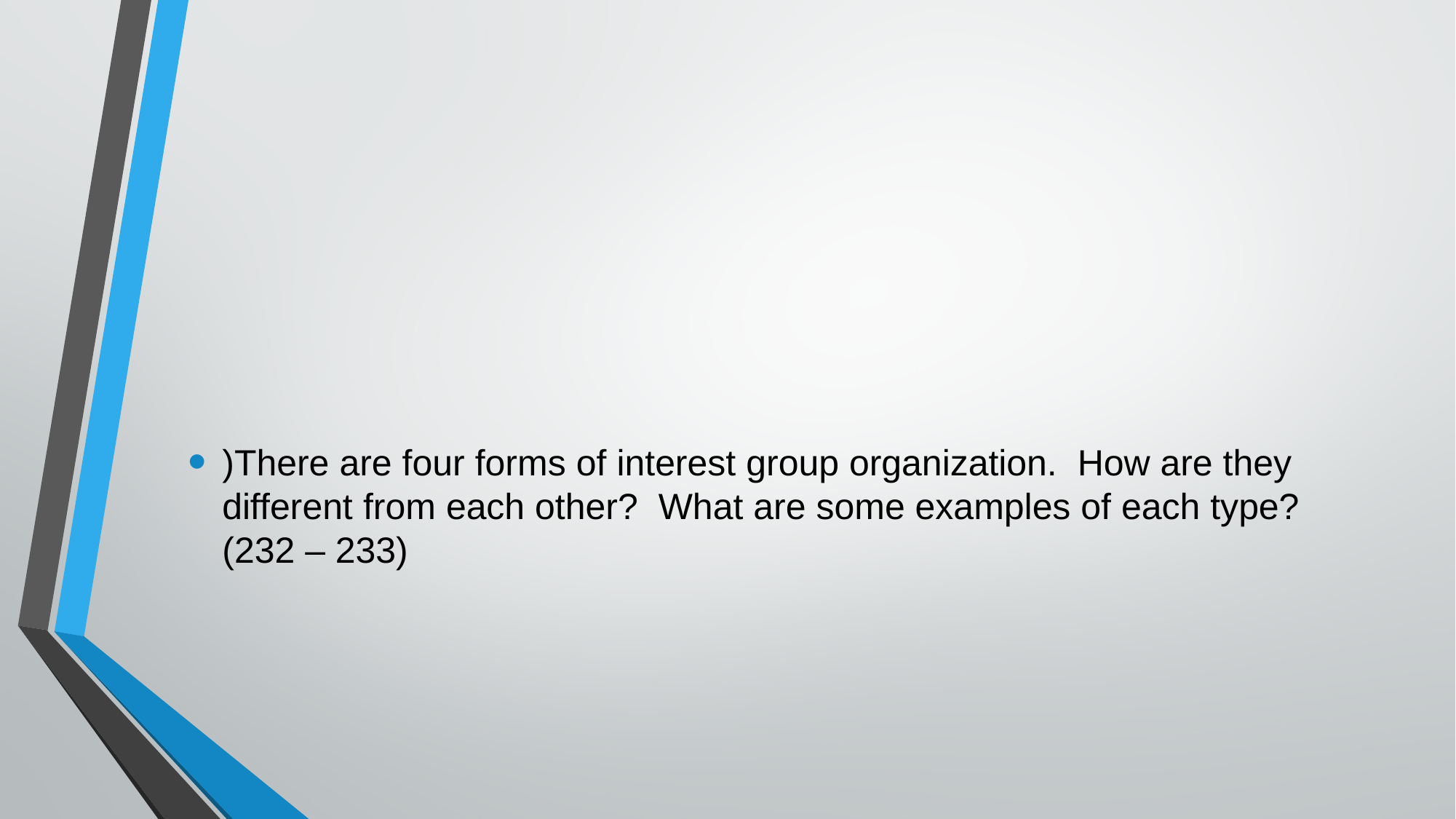

#
)There are four forms of interest group organization.  How are they different from each other?  What are some examples of each type? (232 – 233)